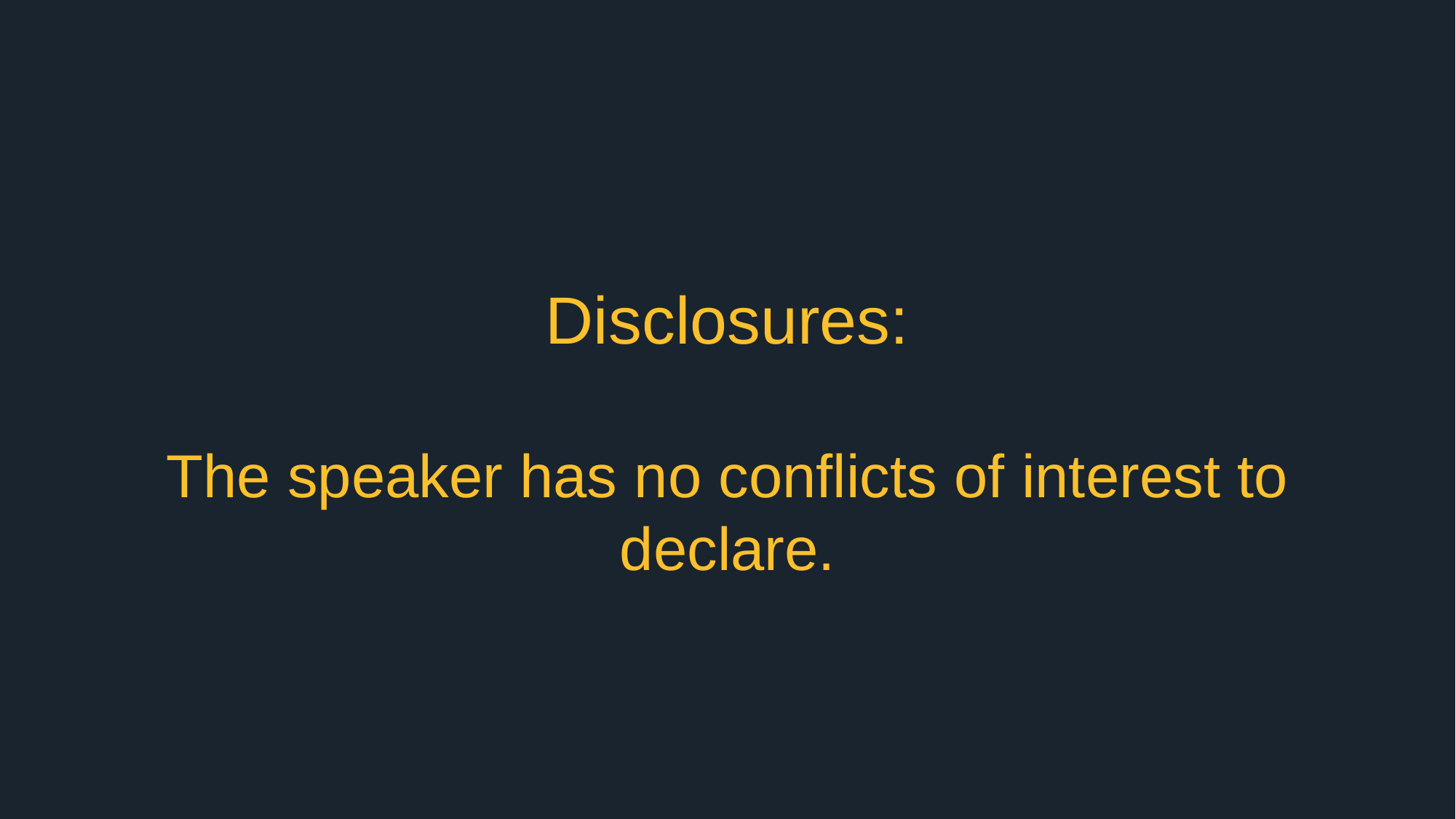

Disclosures:

The speaker has no conflicts of interest to declare.